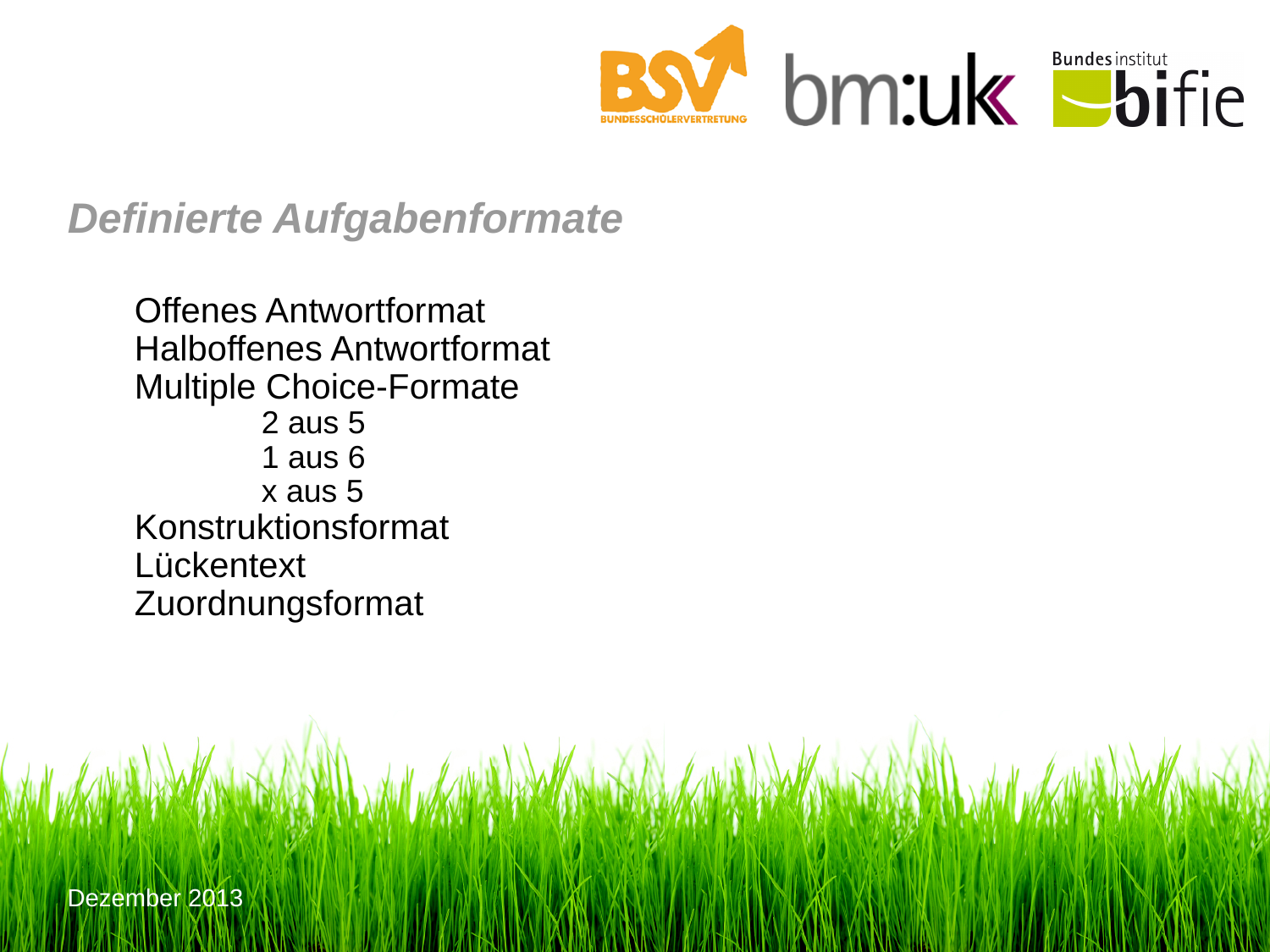

# Definierte Aufgabenformate
Offenes Antwortformat
Halboffenes Antwortformat
Multiple Choice-Formate
	2 aus 5
	1 aus 6
	x aus 5
Konstruktionsformat
Lückentext
Zuordnungsformat